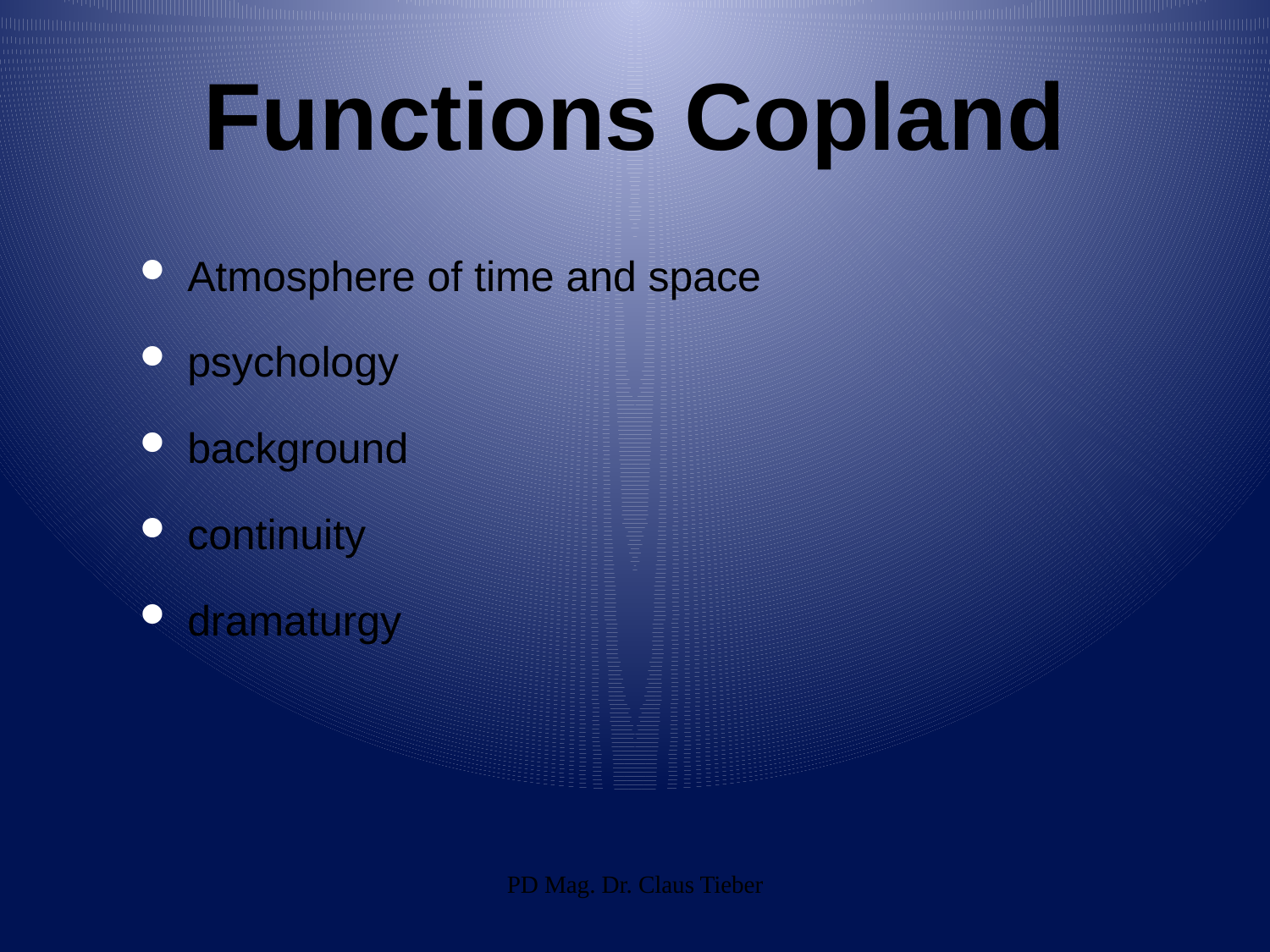

# Functions Copland
Atmosphere of time and space
psychology
background
continuity
dramaturgy
PD Mag. Dr. Claus Tieber